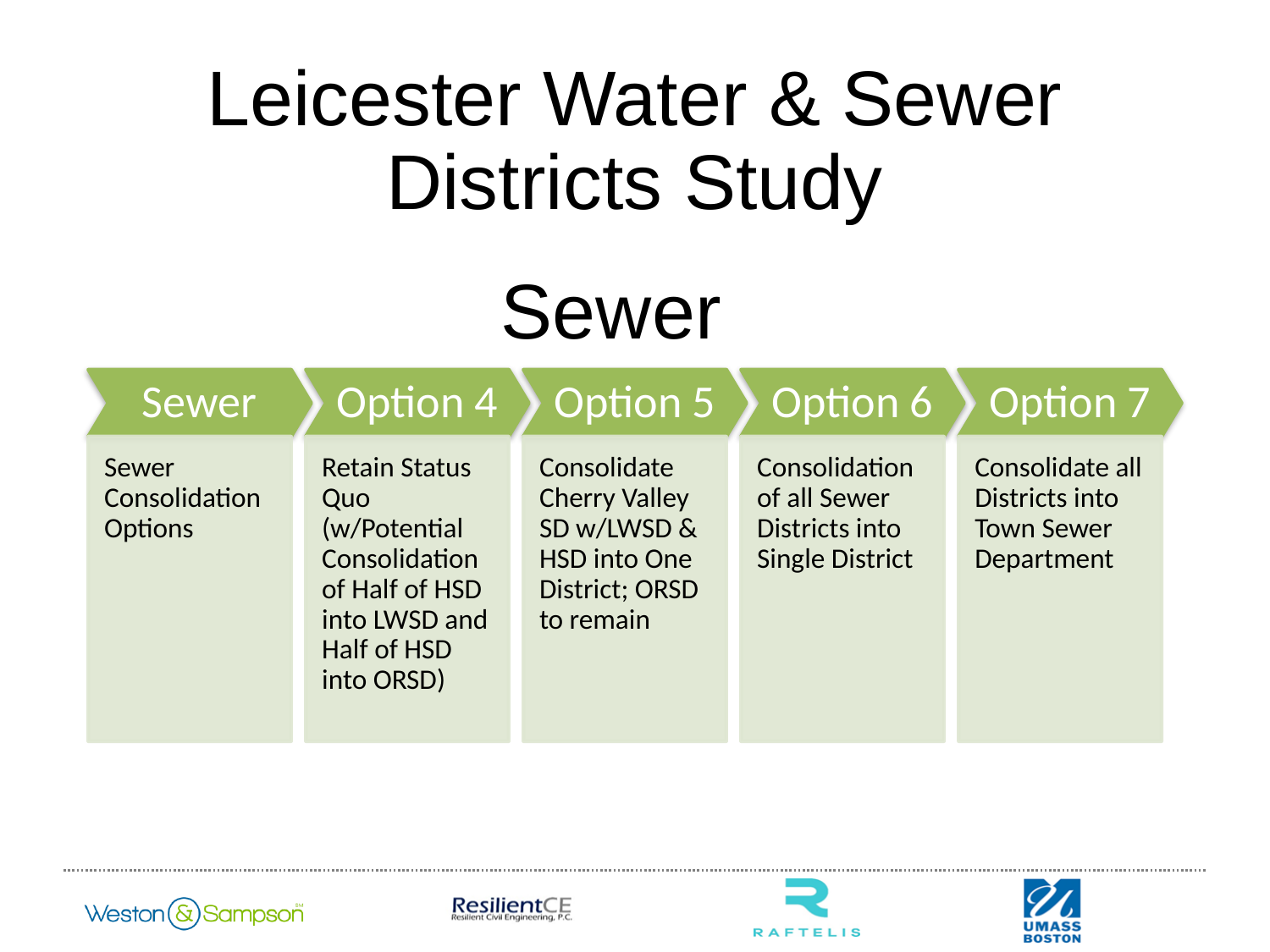

# Leicester Water & Sewer Districts Study
Sewer
Sewer
Sewer Consolidation Options
Option 4
Retain Status Quo (w/Potential Consolidation of Half of HSD into LWSD and Half of HSD into ORSD)
Option 5
Consolidate Cherry Valley SD w/LWSD & HSD into One District; ORSD to remain
Option 6
Consolidation of all Sewer Districts into Single District
Option 7
Consolidate all Districts into Town Sewer Department